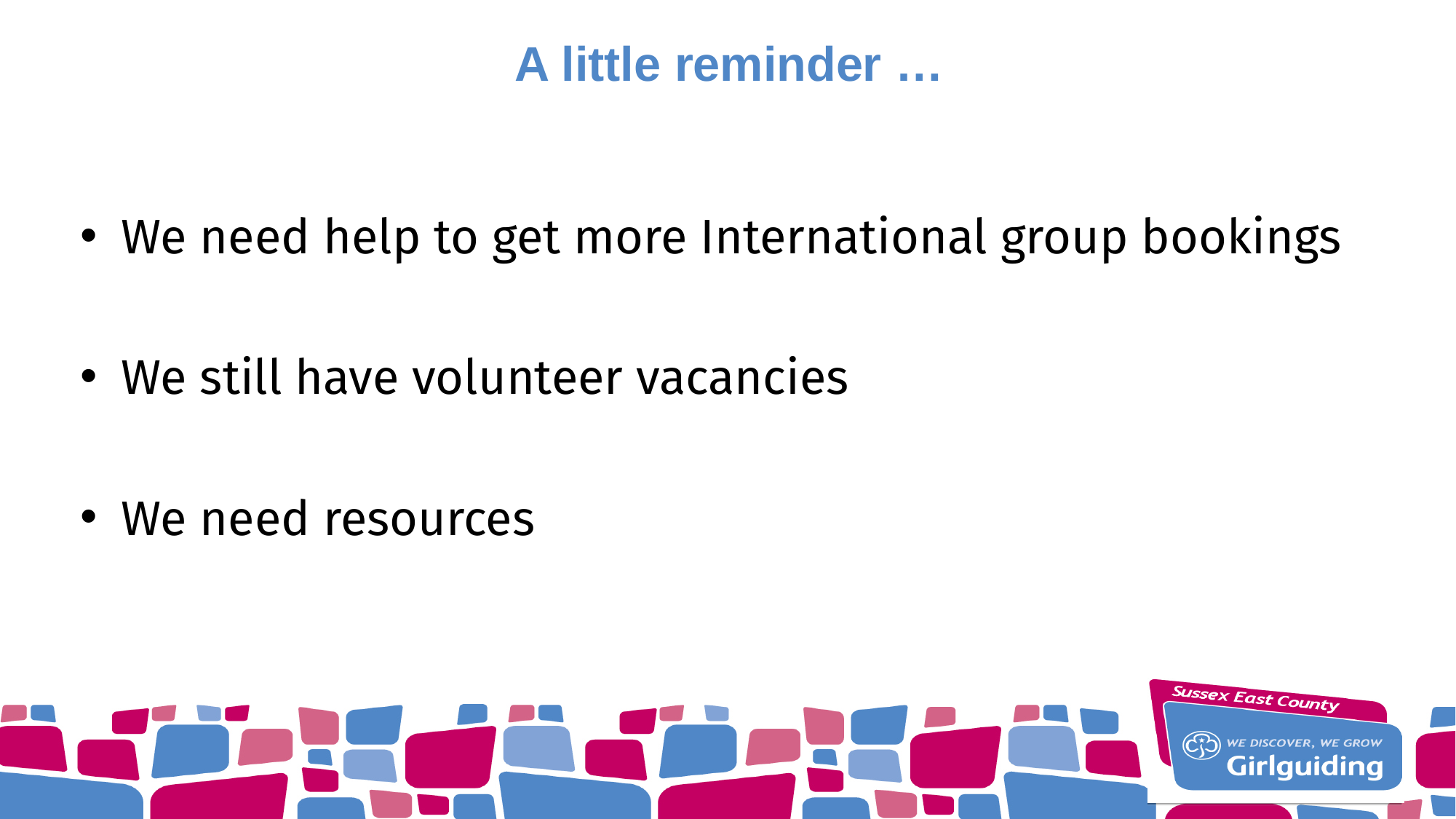

# A little reminder …

We need help to get more International group bookings

We still have volunteer vacancies

We need resources